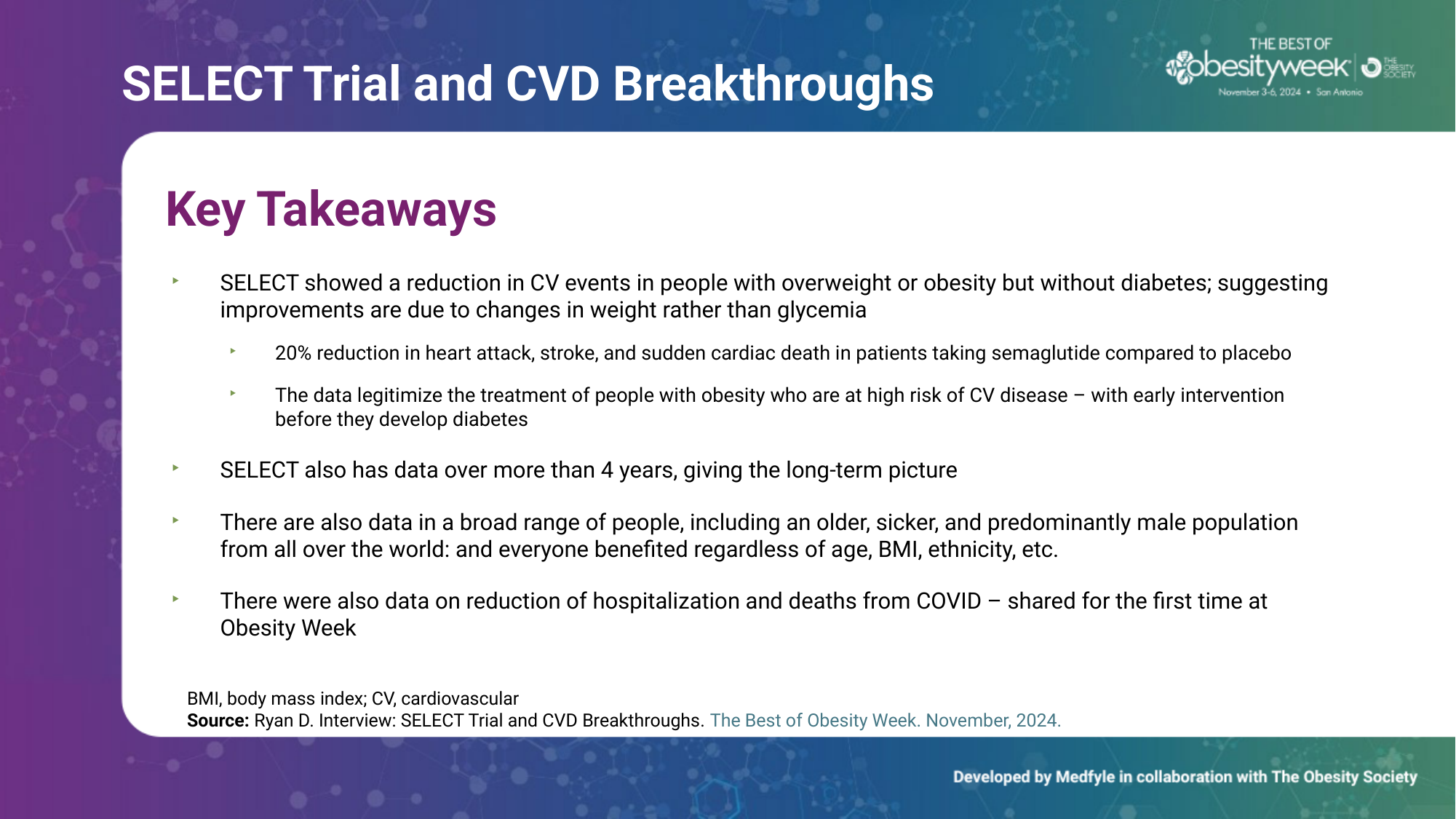

# SELECT Trial and CVD Breakthroughs
Key Takeaways
SELECT showed a reduction in CV events in people with overweight or obesity but without diabetes; suggesting improvements are due to changes in weight rather than glycemia
20% reduction in heart attack, stroke, and sudden cardiac death in patients taking semaglutide compared to placebo
The data legitimize the treatment of people with obesity who are at high risk of CV disease – with early intervention before they develop diabetes
SELECT also has data over more than 4 years, giving the long-term picture
There are also data in a broad range of people, including an older, sicker, and predominantly male population from all over the world: and everyone benefited regardless of age, BMI, ethnicity, etc.
There were also data on reduction of hospitalization and deaths from COVID – shared for the first time at Obesity Week
BMI, body mass index; CV, cardiovascular
Source: Ryan D. Interview: SELECT Trial and CVD Breakthroughs. The Best of Obesity Week. November, 2024.